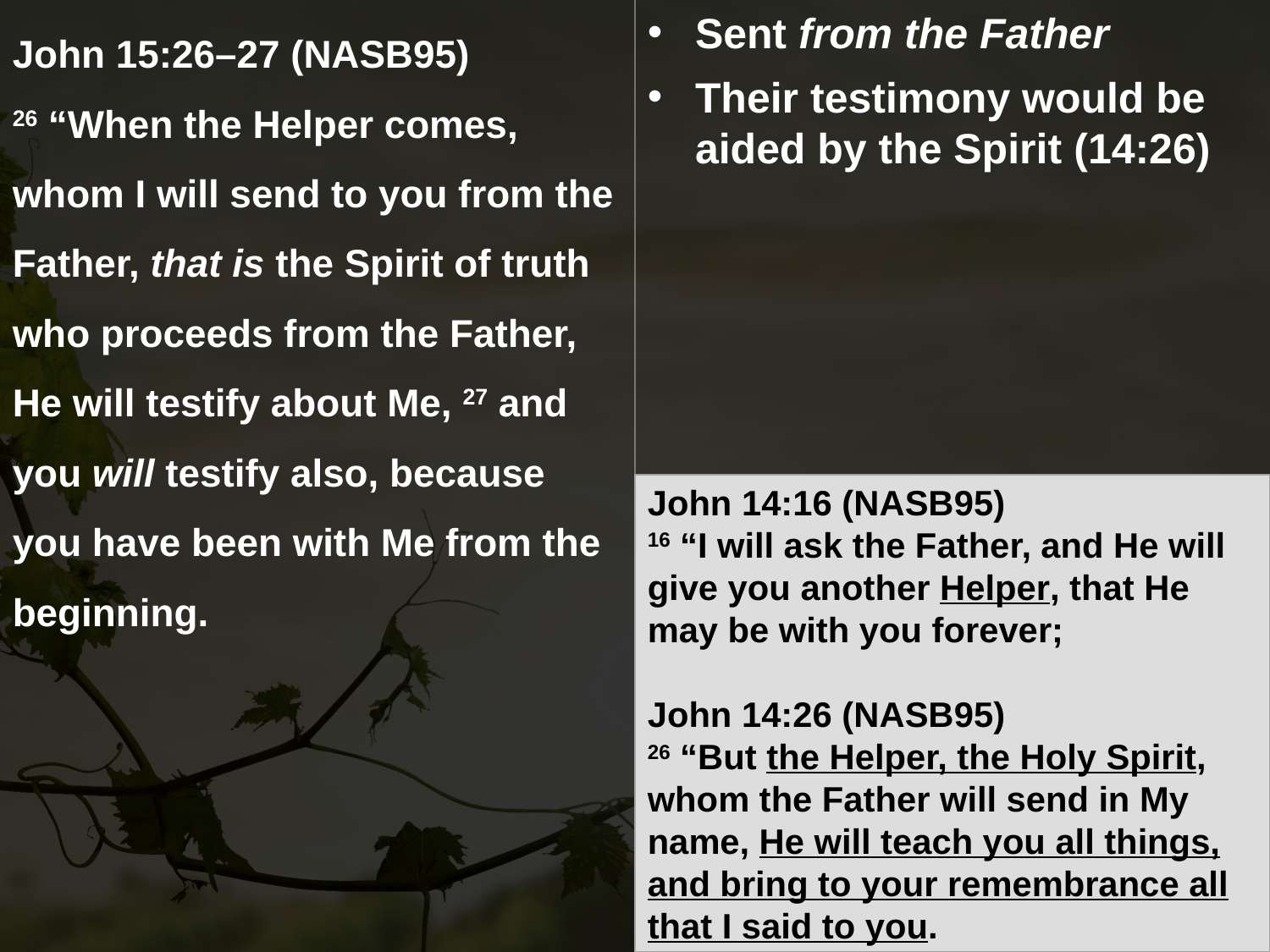

John 15:26–27 (NASB95)
26 “When the Helper comes, whom I will send to you from the Father, that is the Spirit of truth who proceeds from the Father, He will testify about Me, 27 and you will testify also, because you have been with Me from the beginning.

Sent from the Father
Their testimony would be aided by the Spirit (14:26)
John 14:16 (NASB95)
16 “I will ask the Father, and He will give you another Helper, that He may be with you forever;
John 14:26 (NASB95)
26 “But the Helper, the Holy Spirit, whom the Father will send in My name, He will teach you all things, and bring to your remembrance all that I said to you.